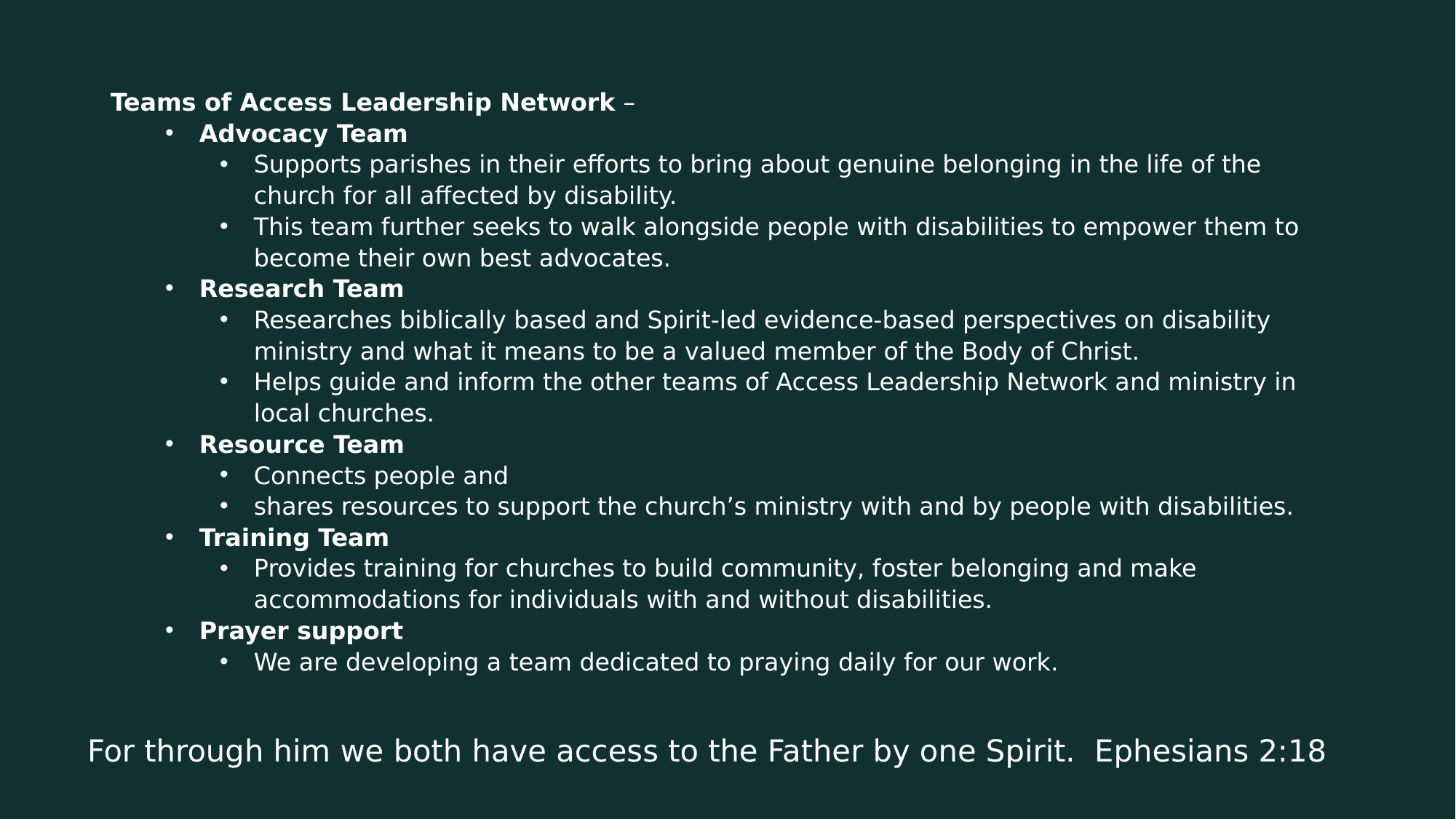

Teams of Access Leadership Network –
Advocacy Team
Supports parishes in their efforts to bring about genuine belonging in the life of the church for all affected by disability.
This team further seeks to walk alongside people with disabilities to empower them to become their own best advocates.
Research Team
Researches biblically based and Spirit-led evidence-based perspectives on disability ministry and what it means to be a valued member of the Body of Christ.
Helps guide and inform the other teams of Access Leadership Network and ministry in local churches.
Resource Team
Connects people and
shares resources to support the church’s ministry with and by people with disabilities.
Training Team
Provides training for churches to build community, foster belonging and make accommodations for individuals with and without disabilities.
Prayer support
We are developing a team dedicated to praying daily for our work.
For through him we both have access to the Father by one Spirit.  Ephesians 2:18